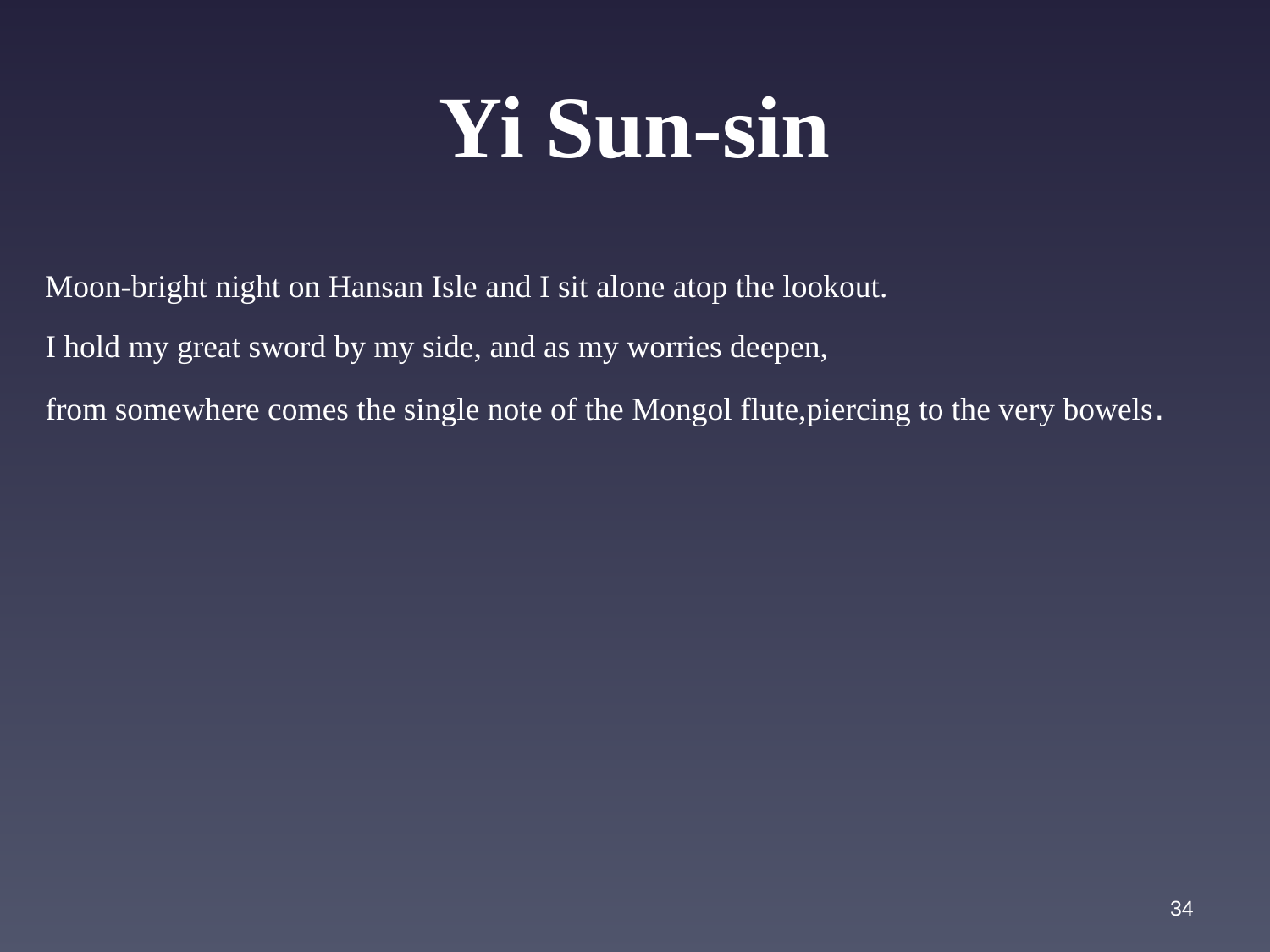

# Yi Sun-sin
    Moon-bright night on Hansan Isle and I sit alone atop the lookout.
I hold my great sword by my side, and as my worries deepen,
from somewhere comes the single note of the Mongol flute,piercing to the very bowels.

34